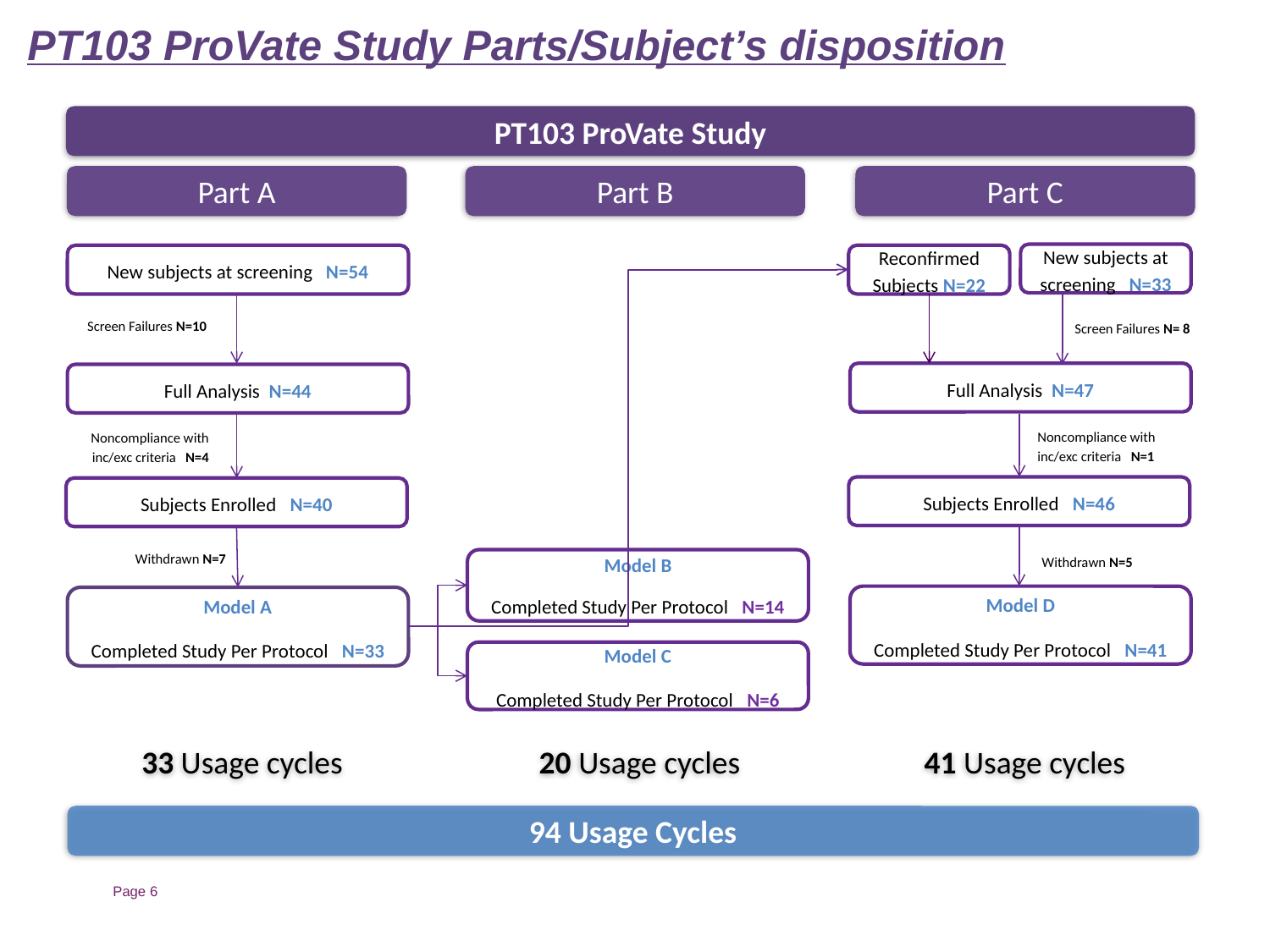

PT103 ProVate Study Parts/Subject’s disposition
PT103 ProVate Study
Part A
Part B
Part C
New subjects at screening   N=33
New subjects at screening   N=54
Reconfirmed Subjects N=22
Screen Failures N=10
Screen Failures N= 8
Full Analysis  N=47
Full Analysis  N=44
Noncompliance with inc/exc criteria   N=1
Noncompliance with inc/exc criteria   N=4
Subjects Enrolled   N=46
Subjects Enrolled   N=40
Withdrawn N=7
Withdrawn N=5
Model B
Completed Study Per Protocol   N=14
Model D
Completed Study Per Protocol   N=41
Model A
Completed Study Per Protocol   N=33
Model C
Completed Study Per Protocol   N=6
33 Usage cycles
20 Usage cycles
41 Usage cycles
94 Usage Cycles